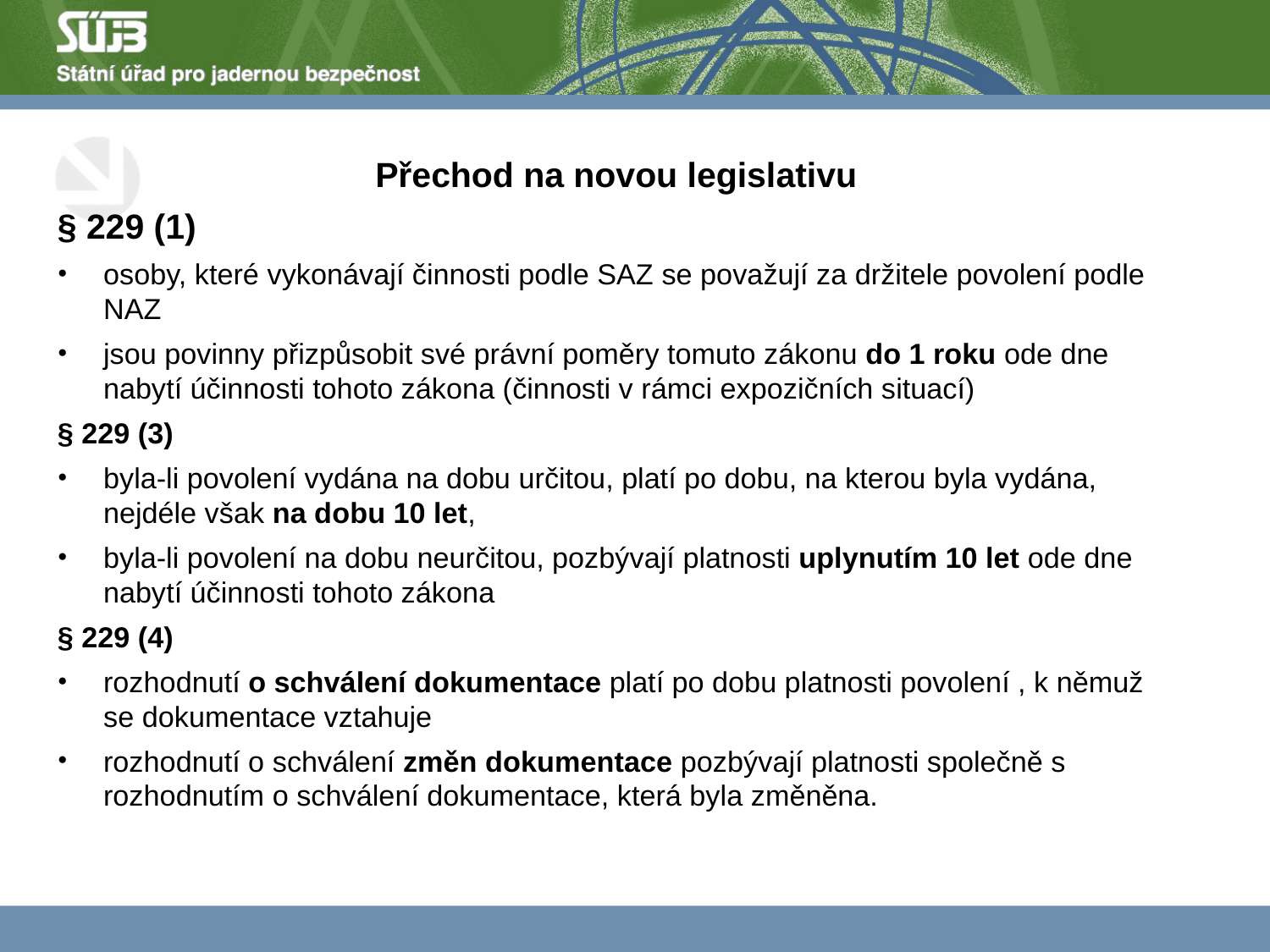

Přechod na novou legislativu
§ 229 (1)
osoby, které vykonávají činnosti podle SAZ se považují za držitele povolení podle NAZ
jsou povinny přizpůsobit své právní poměry tomuto zákonu do 1 roku ode dne nabytí účinnosti tohoto zákona (činnosti v rámci expozičních situací)
§ 229 (3)
byla-li povolení vydána na dobu určitou, platí po dobu, na kterou byla vydána, nejdéle však na dobu 10 let,
byla-li povolení na dobu neurčitou, pozbývají platnosti uplynutím 10 let ode dne nabytí účinnosti tohoto zákona
§ 229 (4)
rozhodnutí o schválení dokumentace platí po dobu platnosti povolení , k němuž se dokumentace vztahuje
rozhodnutí o schválení změn dokumentace pozbývají platnosti společně s rozhodnutím o schválení dokumentace, která byla změněna.